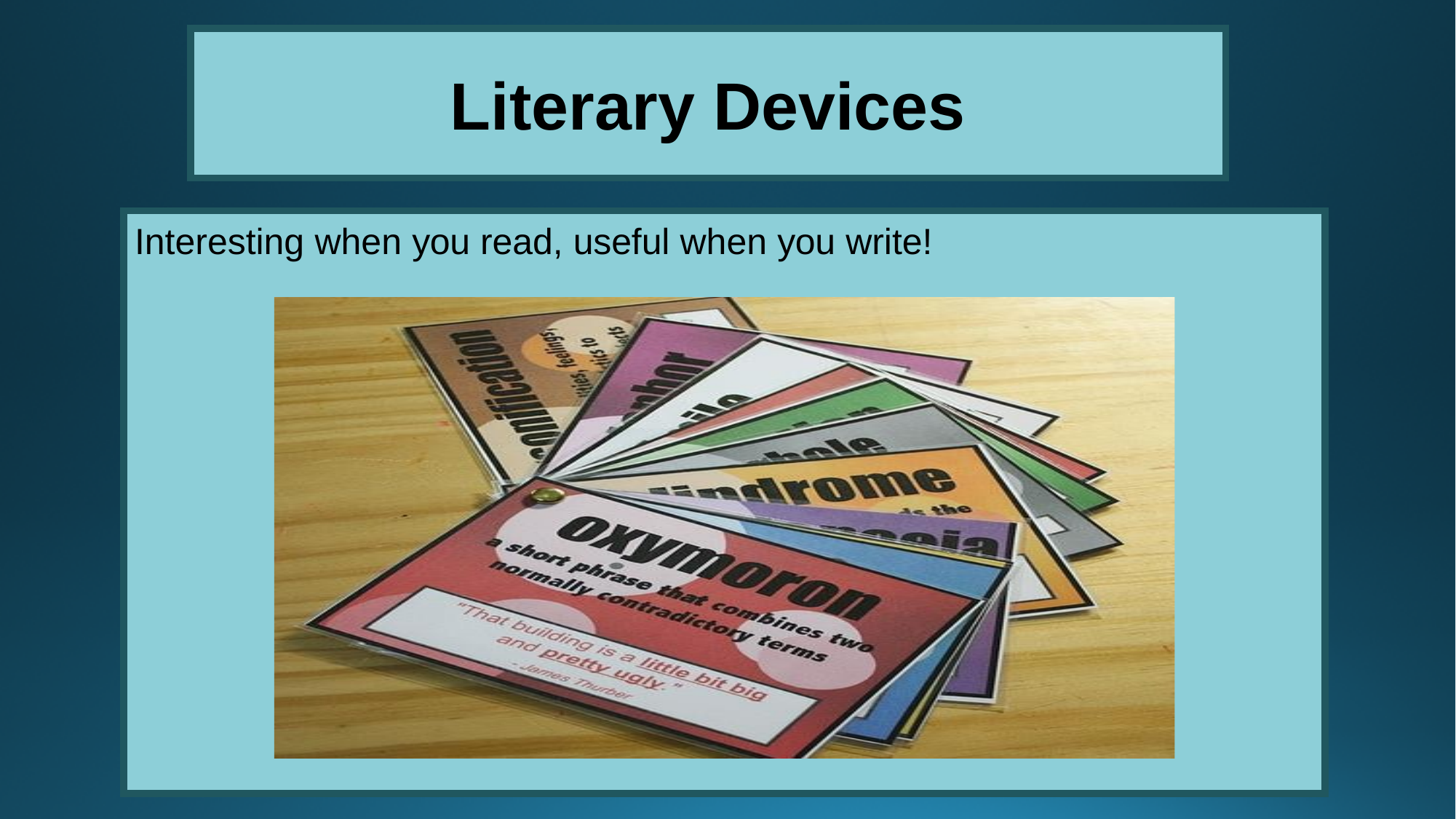

Literary Devices
Interesting when you read, useful when you write!